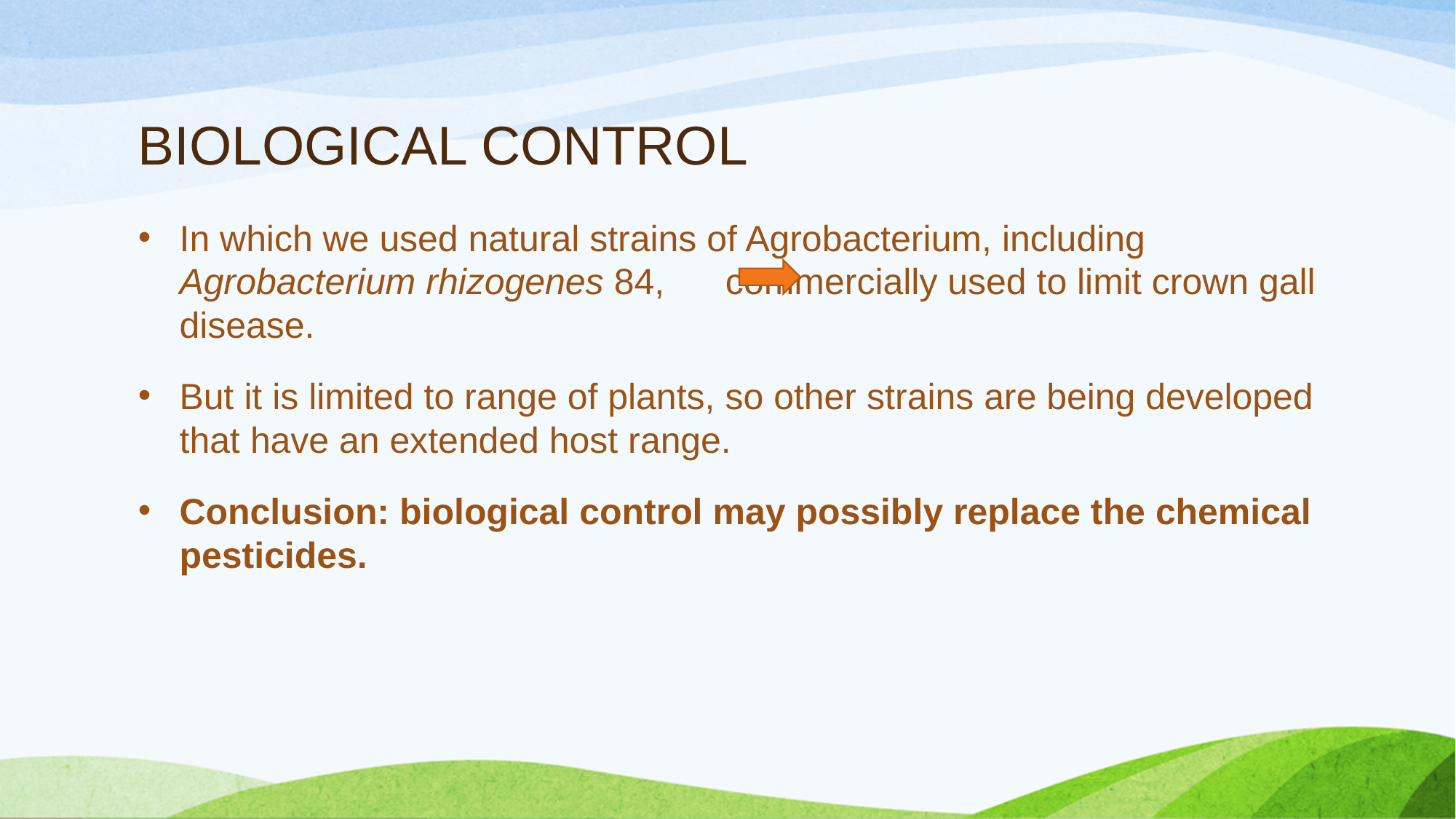

# BIOLOGICAL CONTROL
In which we used natural strains of Agrobacterium, including Agrobacterium rhizogenes 84,      commercially used to limit crown gall disease.
But it is limited to range of plants, so other strains are being developed that have an extended host range.
Conclusion: biological control may possibly replace the chemical pesticides.